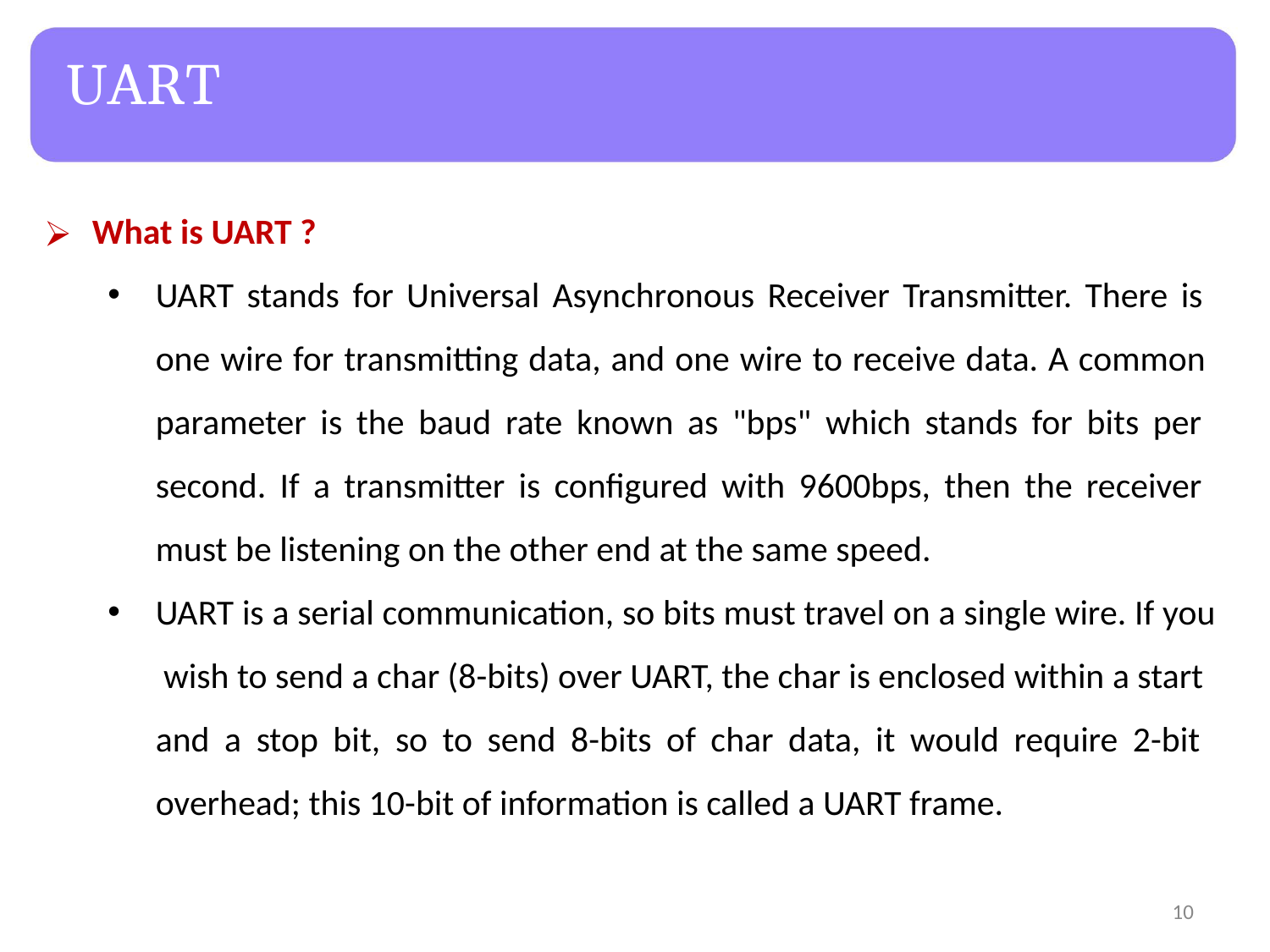

# UART
What is UART ?
UART stands for Universal Asynchronous Receiver Transmitter. There is  one wire for transmitting data, and one wire to receive data. A common  parameter is the baud rate known as "bps" which stands for bits per  second. If a transmitter is configured with 9600bps, then the receiver  must be listening on the other end at the same speed.
UART is a serial communication, so bits must travel on a single wire. If you  wish to send a char (8-bits) over UART, the char is enclosed within a start
and a stop bit, so to send 8-bits of char data, it would require 2-bit  overhead; this 10-bit of information is called a UART frame.
10